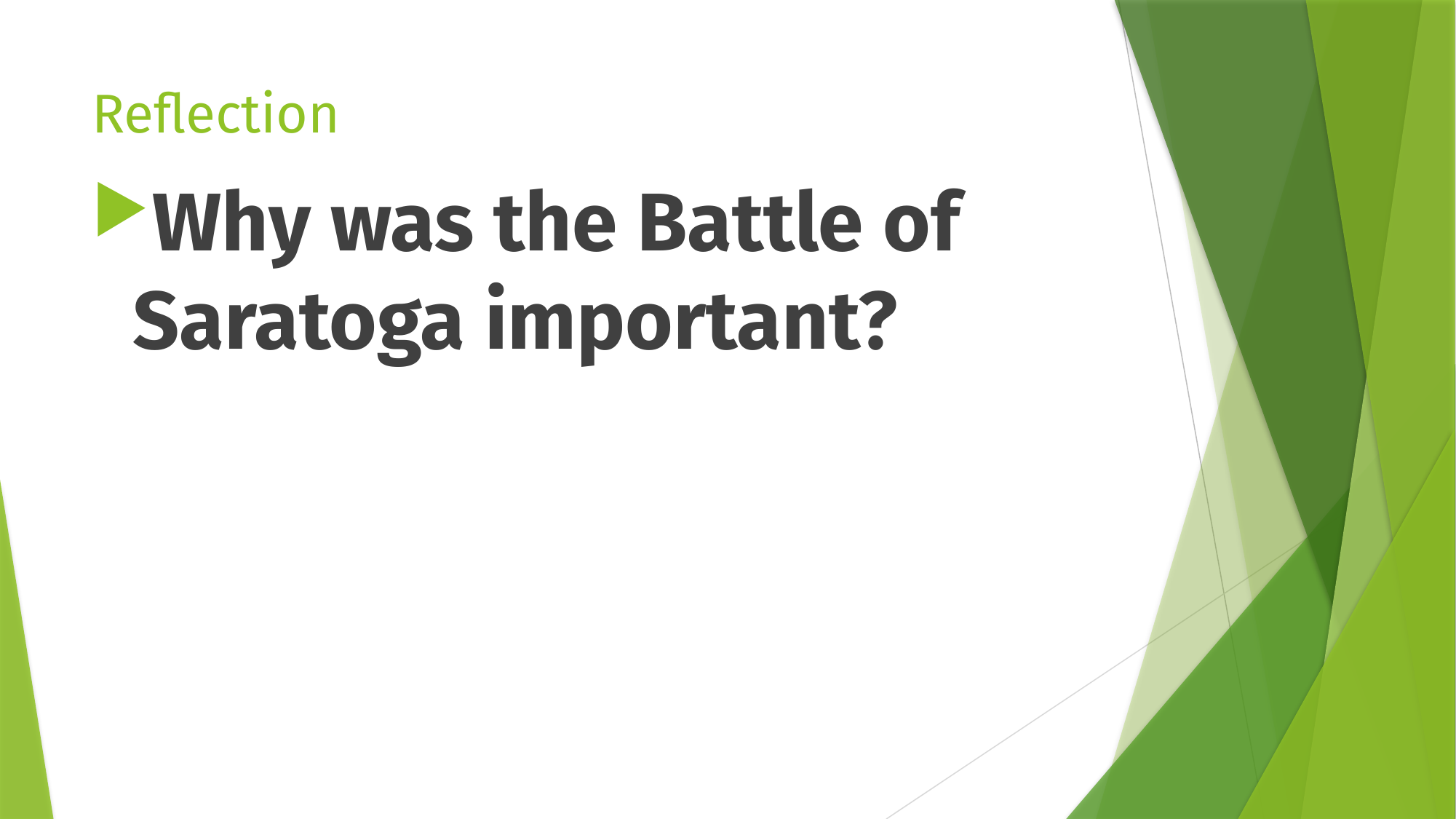

# Reflection
Why was the Battle of Saratoga important?